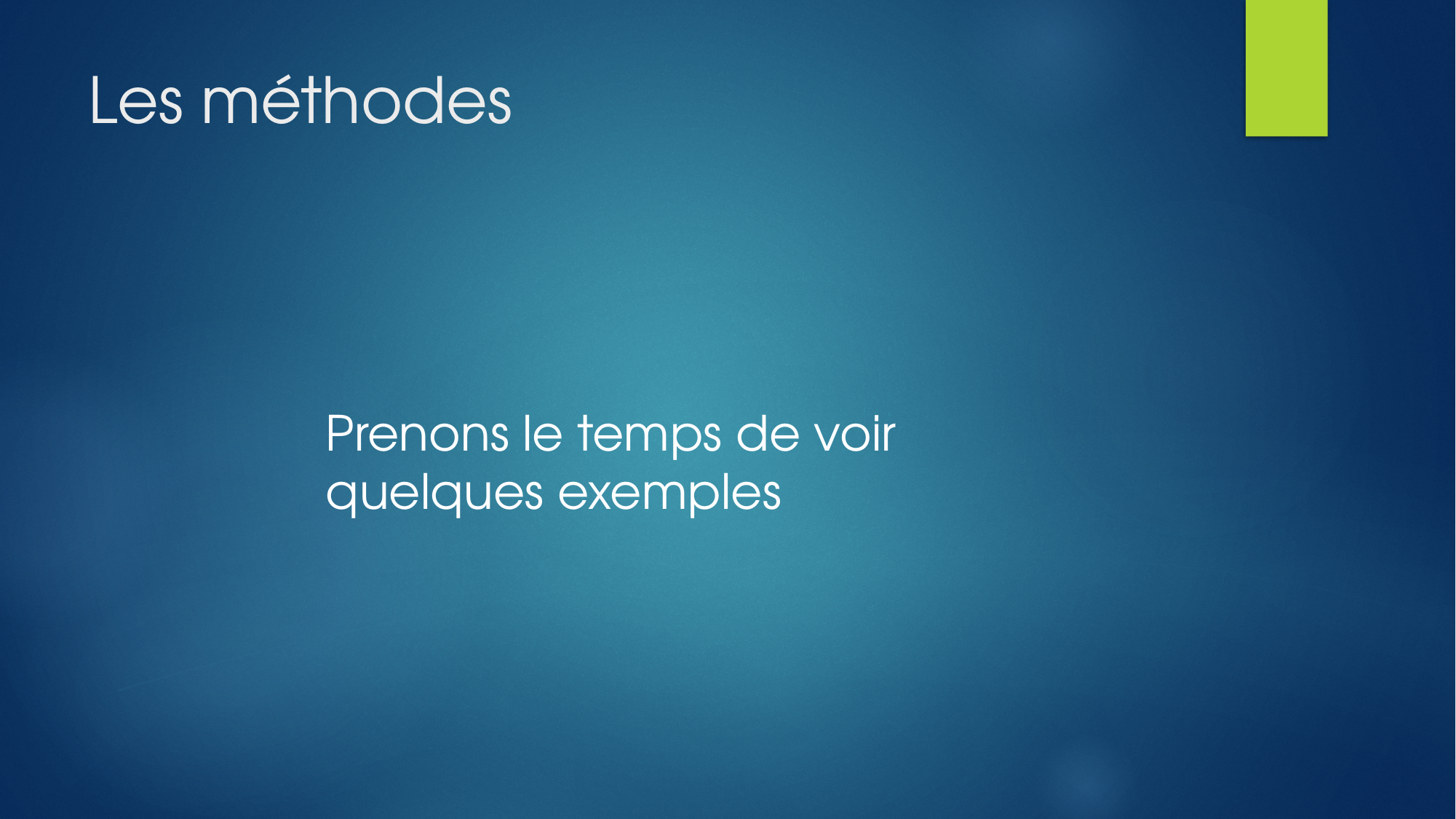

# Les méthodes
Prenons le temps de voir quelques exemples